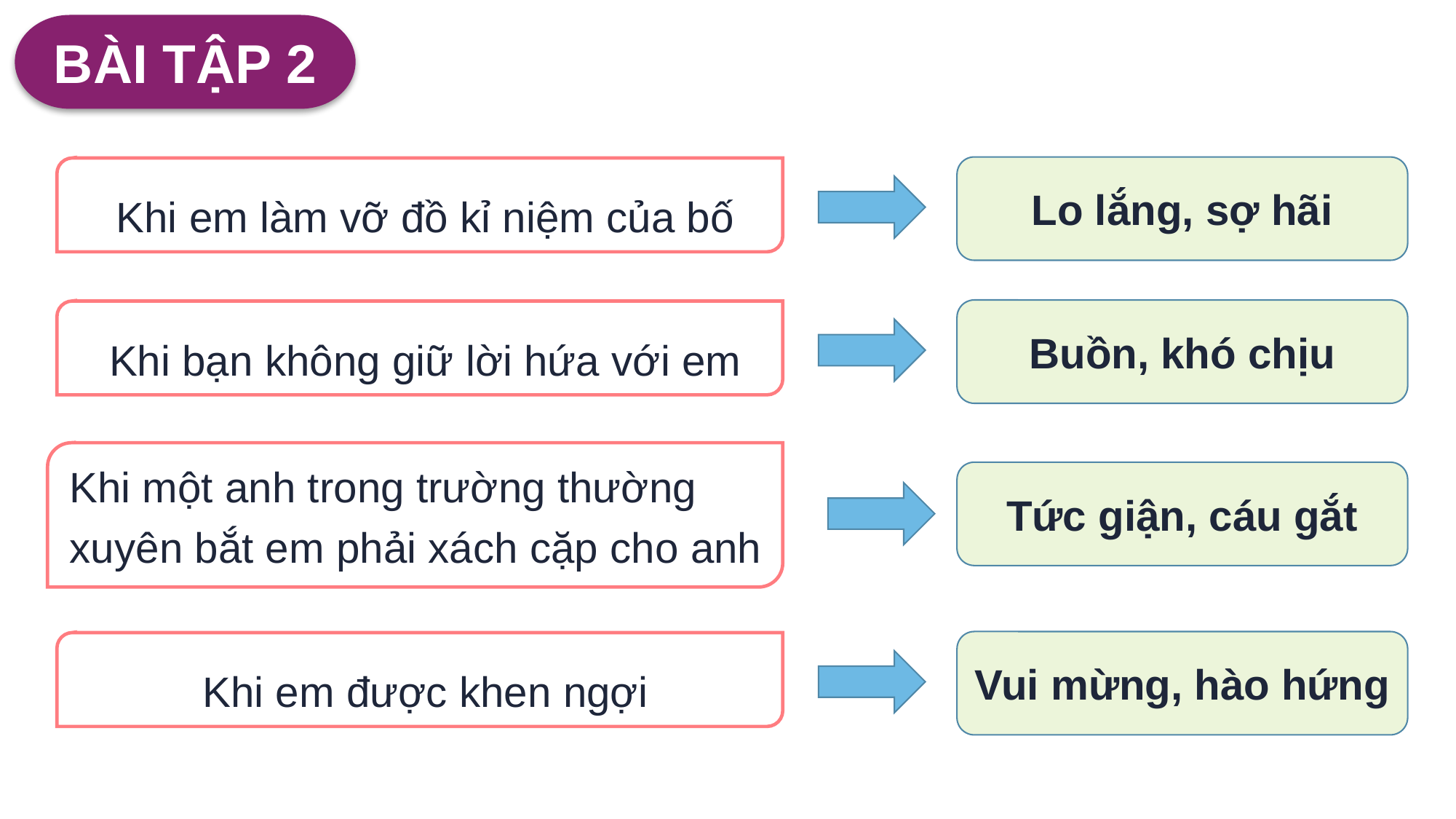

BÀI TẬP 2

Lo lắng, sợ hãi

Khi em làm vỡ đồ kỉ niệm của bố

Buồn, khó chịu

Khi bạn không giữ lời hứa với em

Khi một anh trong trường thường xuyên bắt em phải xách cặp cho anh

Tức giận, cáu gắt

Vui mừng, hào hứng

Khi em được khen ngợi